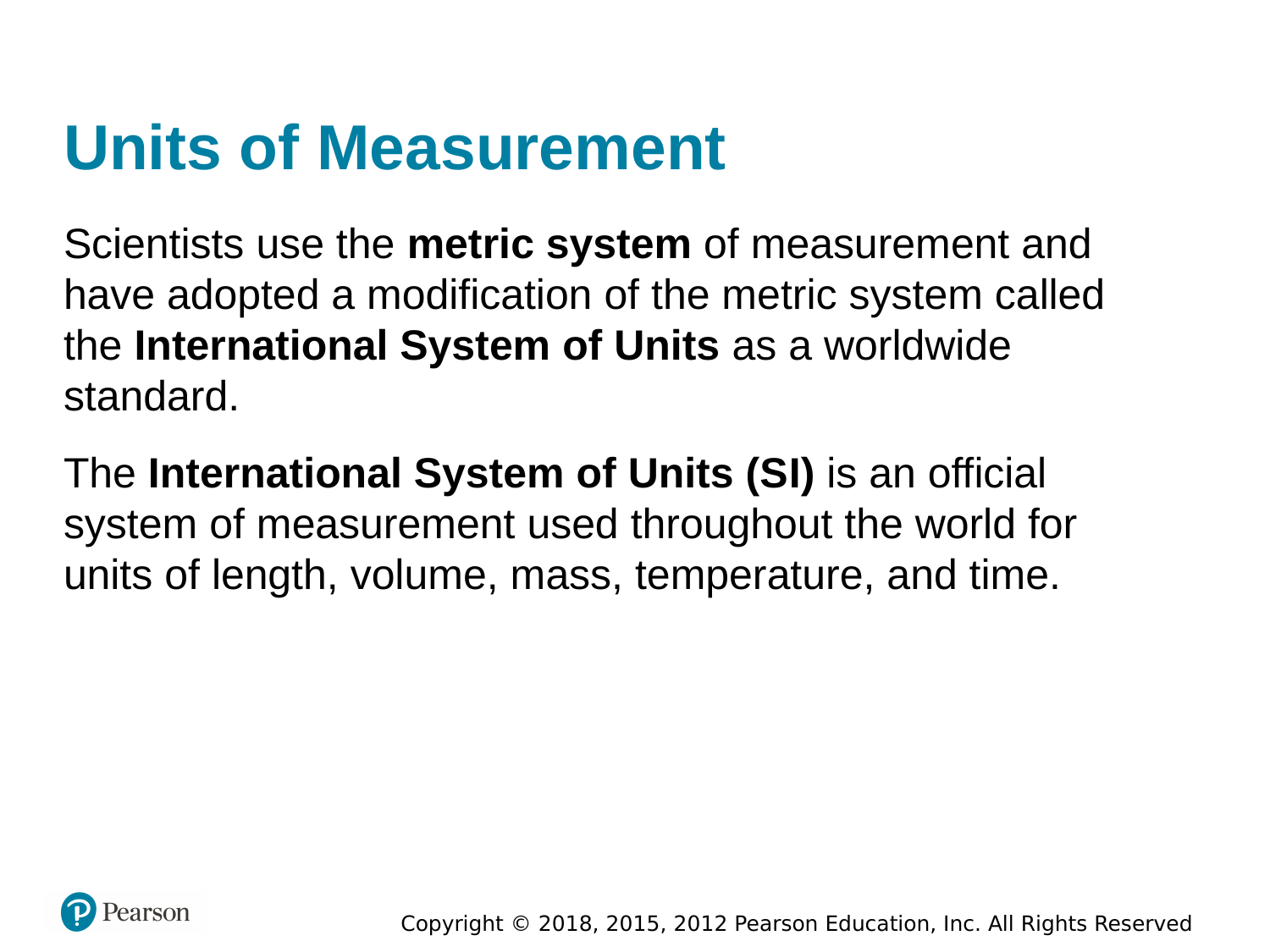

# Units of Measurement
Scientists use the metric system of measurement and have adopted a modification of the metric system called the International System of Units as a worldwide standard.
The International System of Units (S I) is an official system of measurement used throughout the world for units of length, volume, mass, temperature, and time.